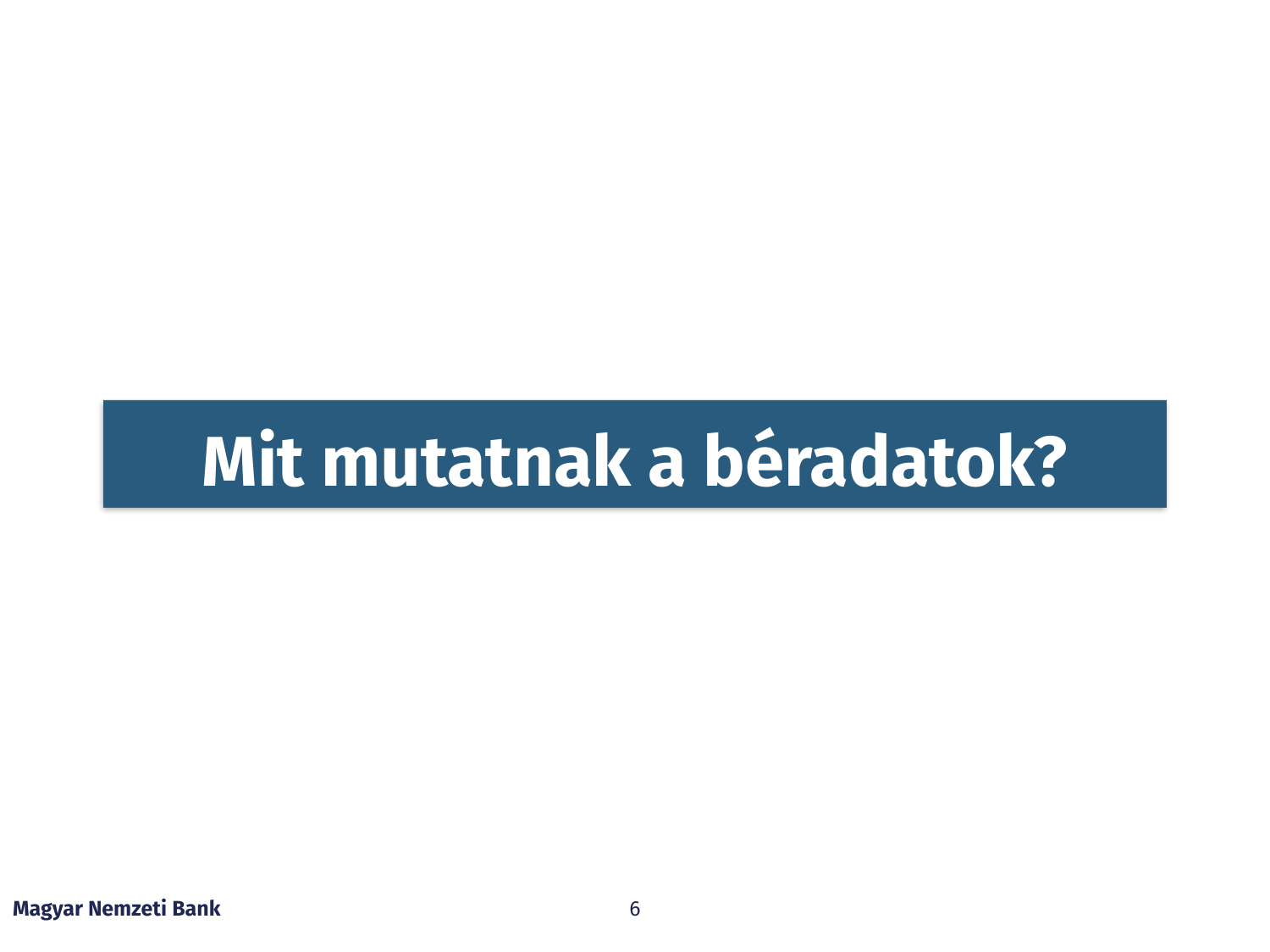

# Mit mutatnak a béradatok?

Magyar Nemzeti Bank
6